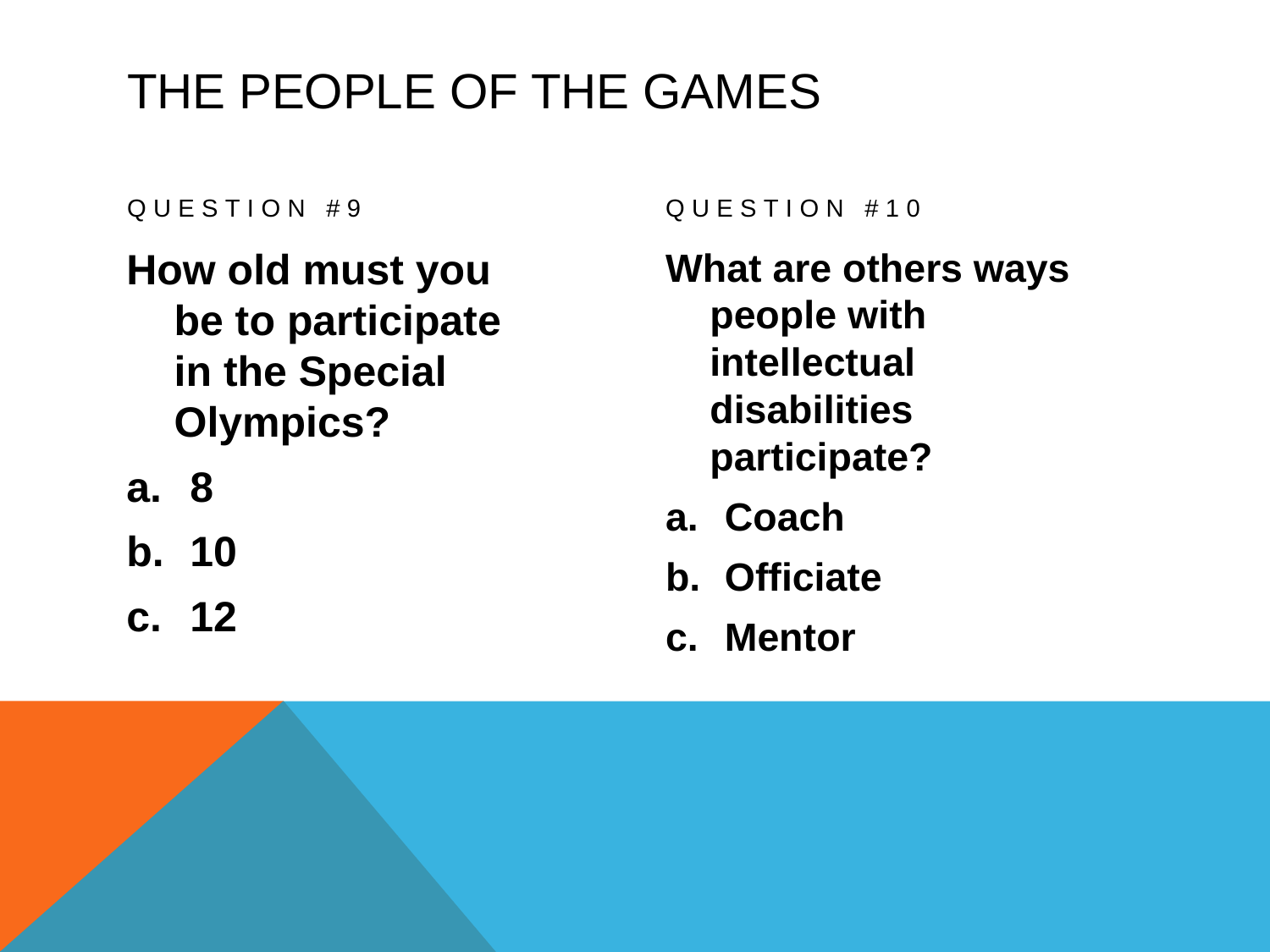

# The People of the Games
Question #9
Question #10
How old must you be to participate in the Special Olympics?
8
10
12
What are others ways people with intellectual disabilities participate?
Coach
Officiate
Mentor